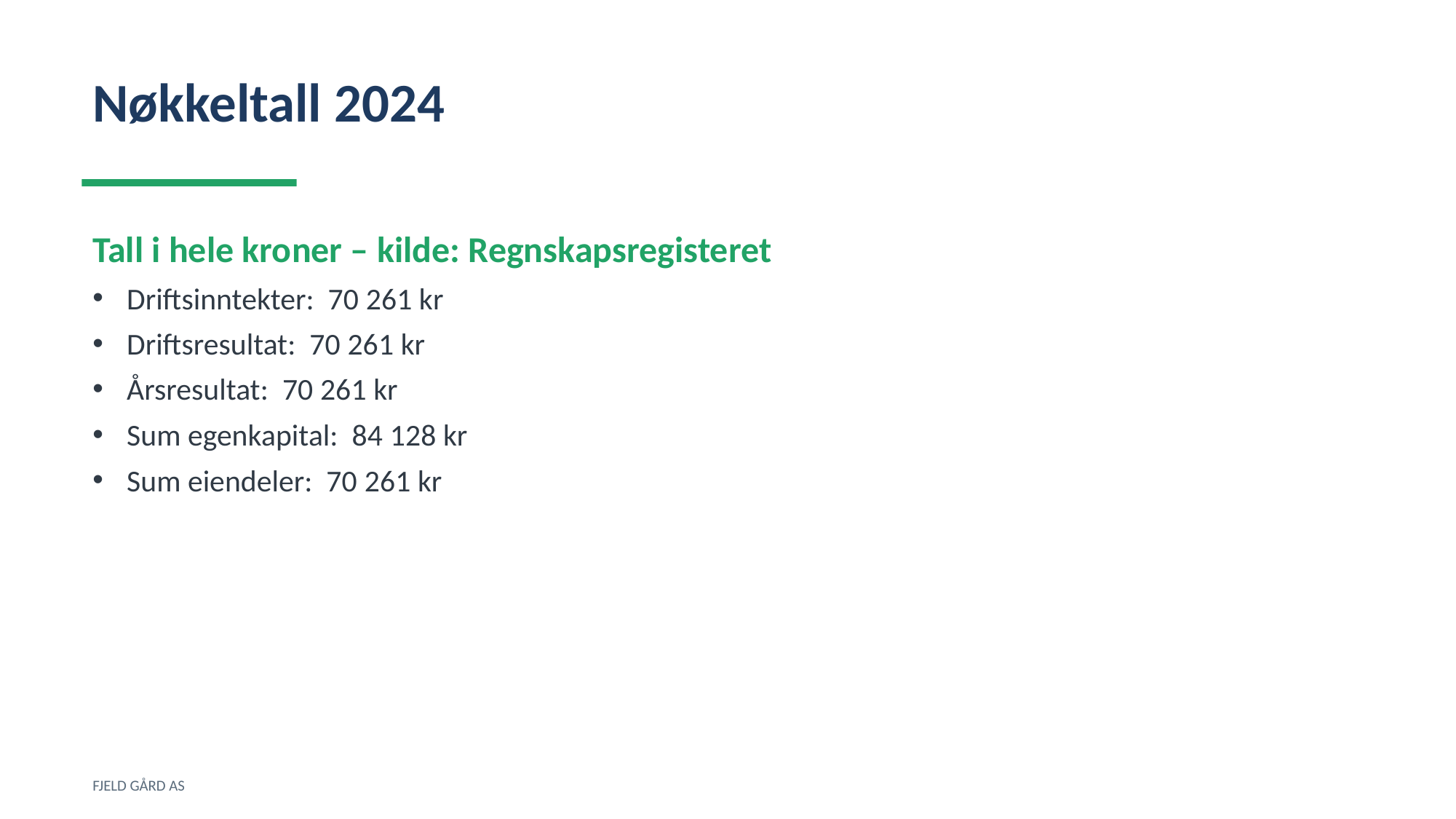

Nøkkeltall 2024

Tall i hele kroner – kilde: Regnskapsregisteret
Driftsinntekter:  70 261 kr
Driftsresultat:  70 261 kr
Årsresultat:  70 261 kr
Sum egenkapital:  84 128 kr
Sum eiendeler:  70 261 kr
FJELD GÅRD AS